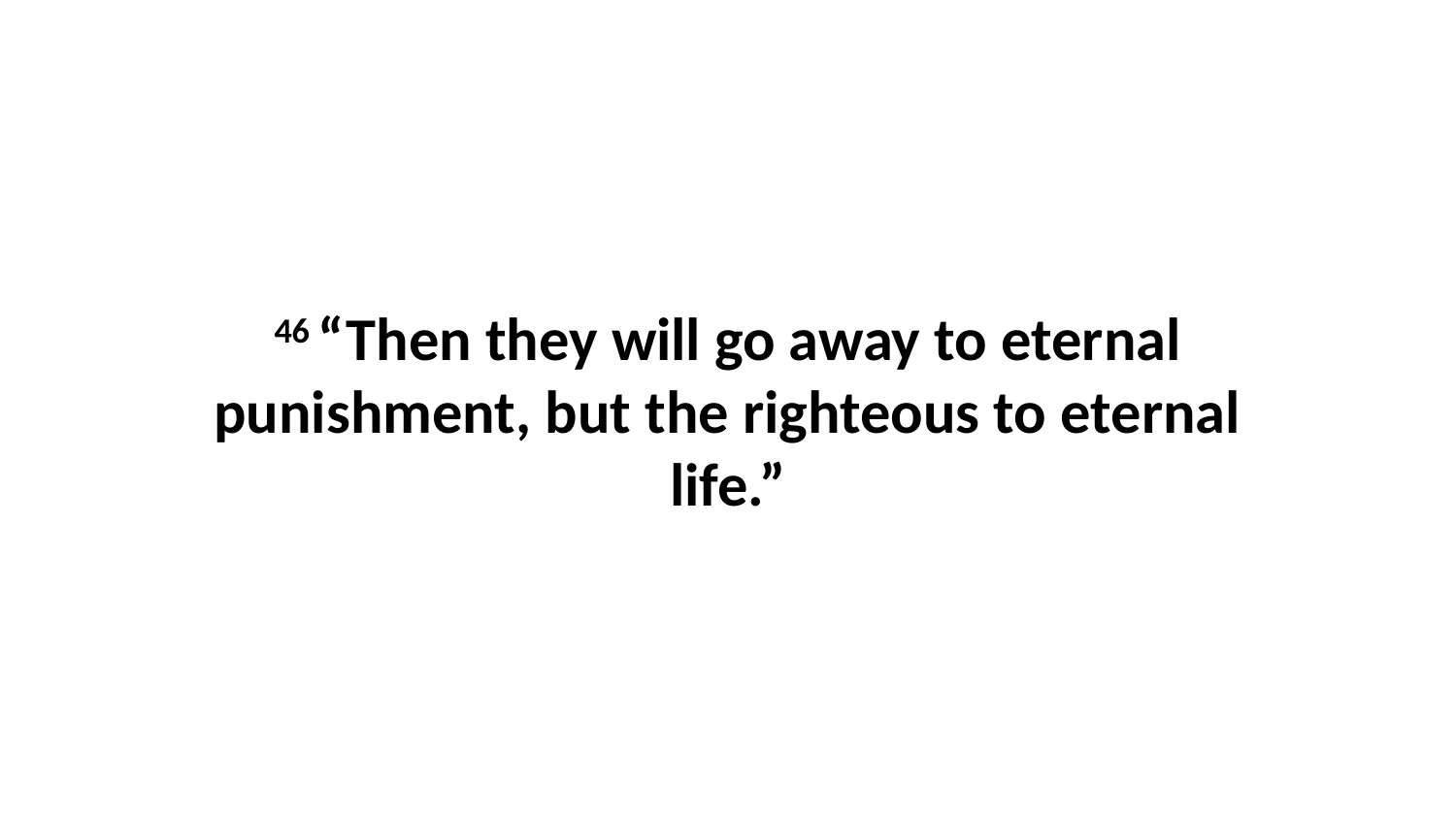

46 “Then they will go away to eternal punishment, but the righteous to eternal life.”